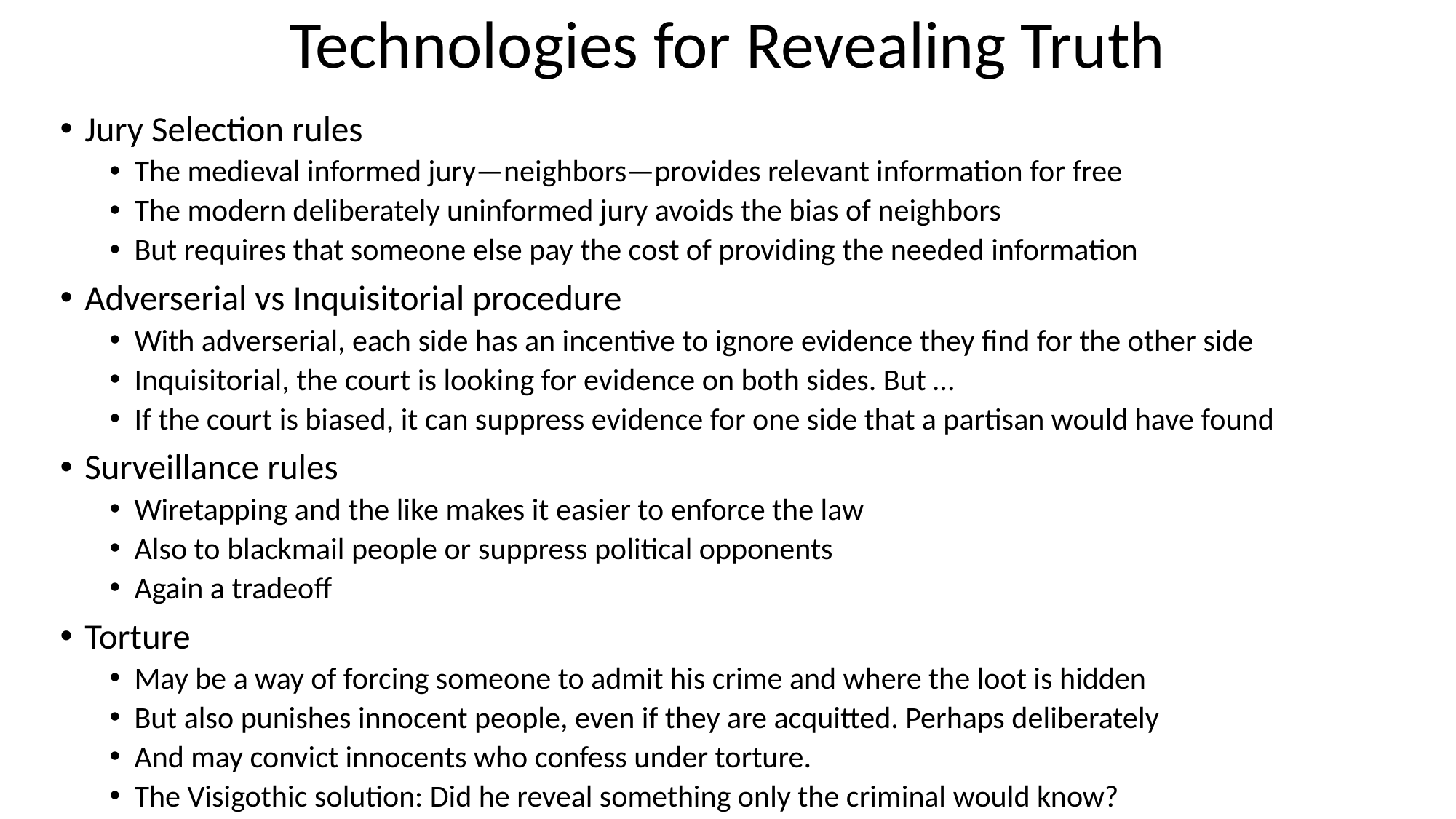

# Technologies for Revealing Truth
Jury Selection rules
The medieval informed jury—neighbors—provides relevant information for free
The modern deliberately uninformed jury avoids the bias of neighbors
But requires that someone else pay the cost of providing the needed information
Adverserial vs Inquisitorial procedure
With adverserial, each side has an incentive to ignore evidence they find for the other side
Inquisitorial, the court is looking for evidence on both sides. But …
If the court is biased, it can suppress evidence for one side that a partisan would have found
Surveillance rules
Wiretapping and the like makes it easier to enforce the law
Also to blackmail people or suppress political opponents
Again a tradeoff
Torture
May be a way of forcing someone to admit his crime and where the loot is hidden
But also punishes innocent people, even if they are acquitted. Perhaps deliberately
And may convict innocents who confess under torture.
The Visigothic solution: Did he reveal something only the criminal would know?